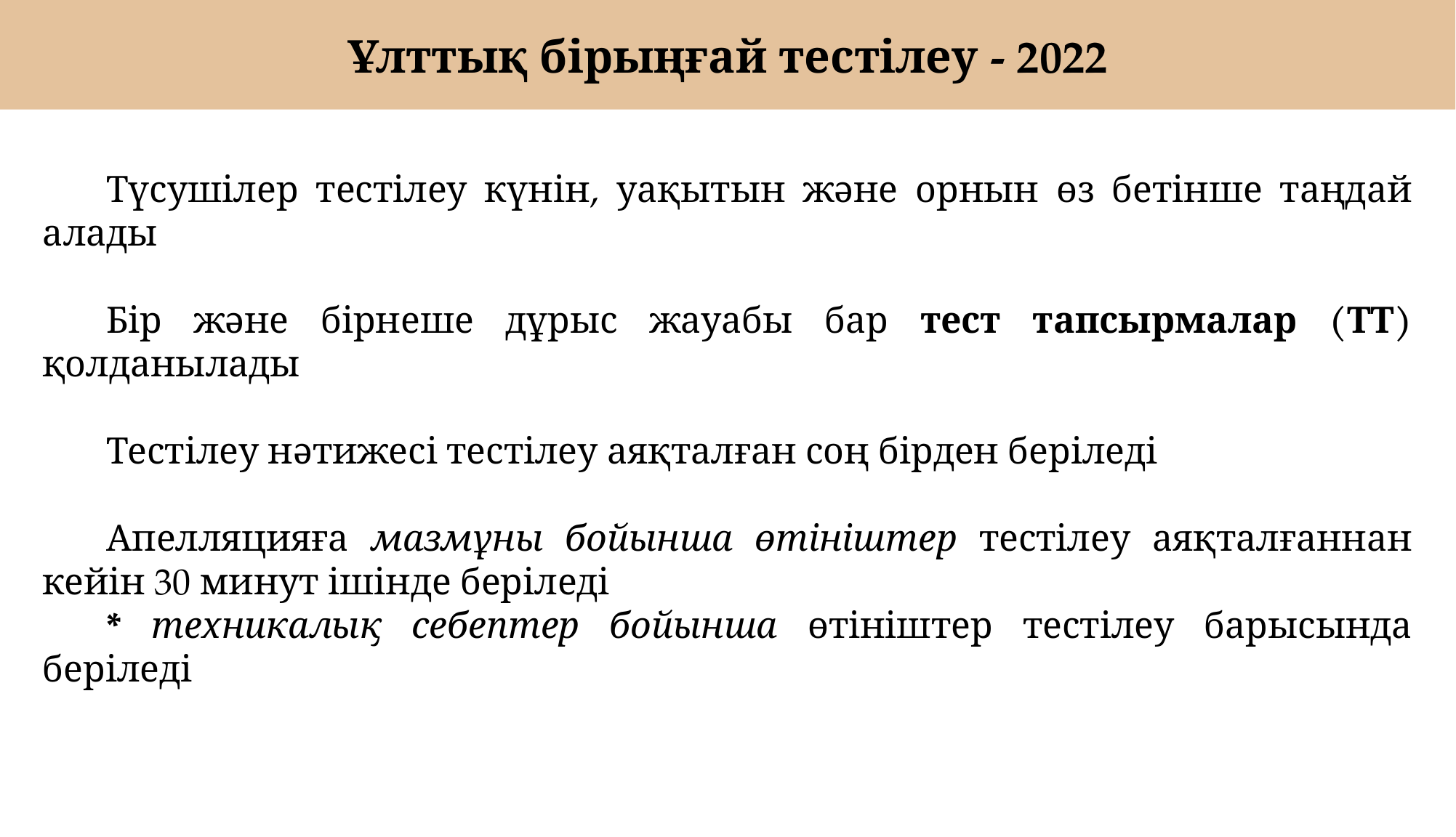

# Ұлттық бірыңғай тестілеу - 2022

Түсушілер тестілеу күнін, уақытын және орнын өз бетінше таңдай алады

Бір және бірнеше дұрыс жауабы бар тест тапсырмалар (ТТ) қолданылады

Тестілеу нәтижесі тестілеу аяқталған соң бірден беріледі

Апелляцияға мазмұны бойынша өтініштер тестілеу аяқталғаннан кейін 30 минут ішінде беріледі
* техникалық себептер бойынша өтініштер тестілеу барысында беріледі